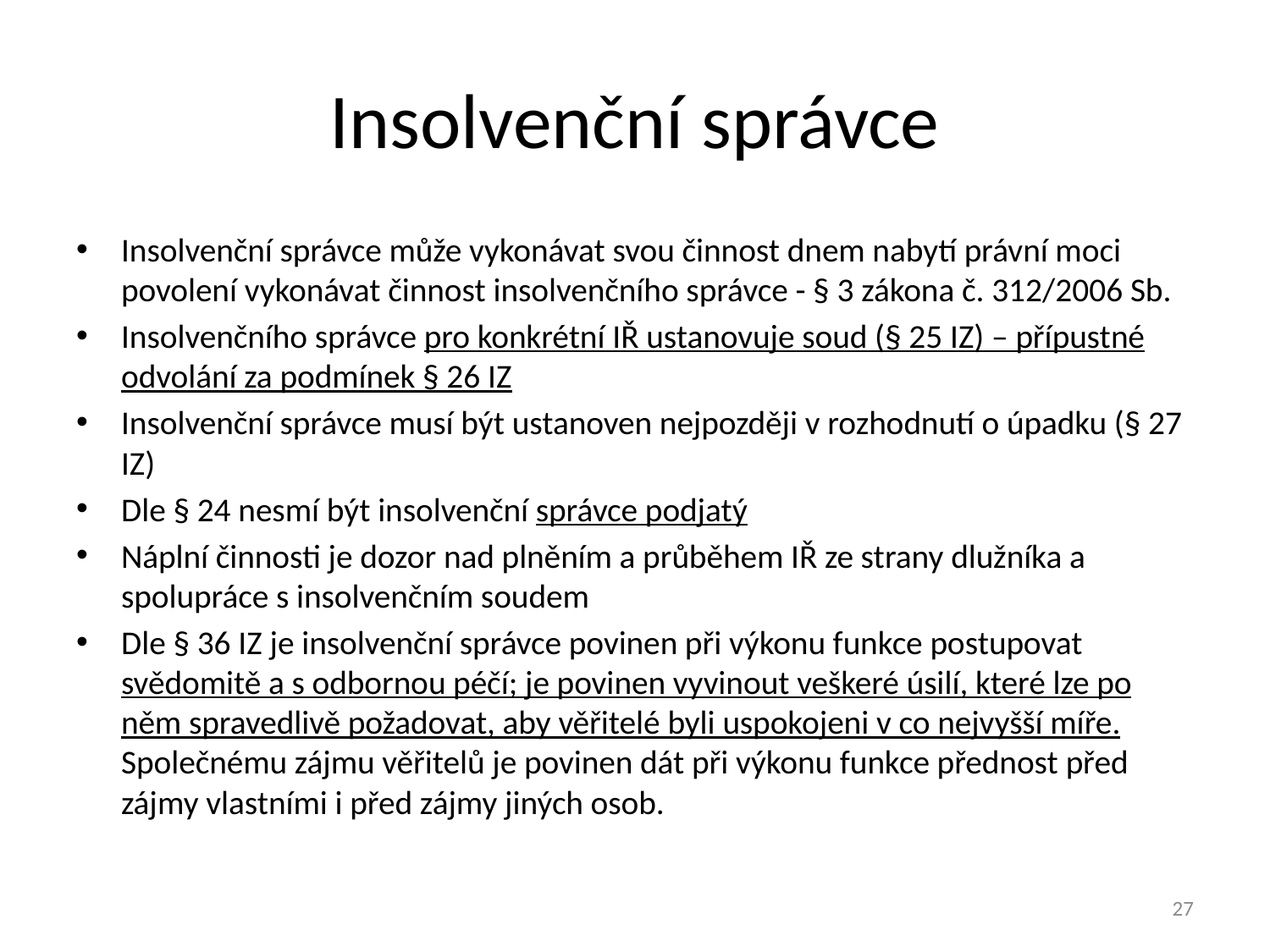

# Insolvenční správce
Insolvenční správce může vykonávat svou činnost dnem nabytí právní moci povolení vykonávat činnost insolvenčního správce - § 3 zákona č. 312/2006 Sb.
Insolvenčního správce pro konkrétní IŘ ustanovuje soud (§ 25 IZ) – přípustné odvolání za podmínek § 26 IZ
Insolvenční správce musí být ustanoven nejpozději v rozhodnutí o úpadku (§ 27 IZ)
Dle § 24 nesmí být insolvenční správce podjatý
Náplní činnosti je dozor nad plněním a průběhem IŘ ze strany dlužníka a spolupráce s insolvenčním soudem
Dle § 36 IZ je insolvenční správce povinen při výkonu funkce postupovat svědomitě a s odbornou péčí; je povinen vyvinout veškeré úsilí, které lze po něm spravedlivě požadovat, aby věřitelé byli uspokojeni v co nejvyšší míře. Společnému zájmu věřitelů je povinen dát při výkonu funkce přednost před zájmy vlastními i před zájmy jiných osob.
27